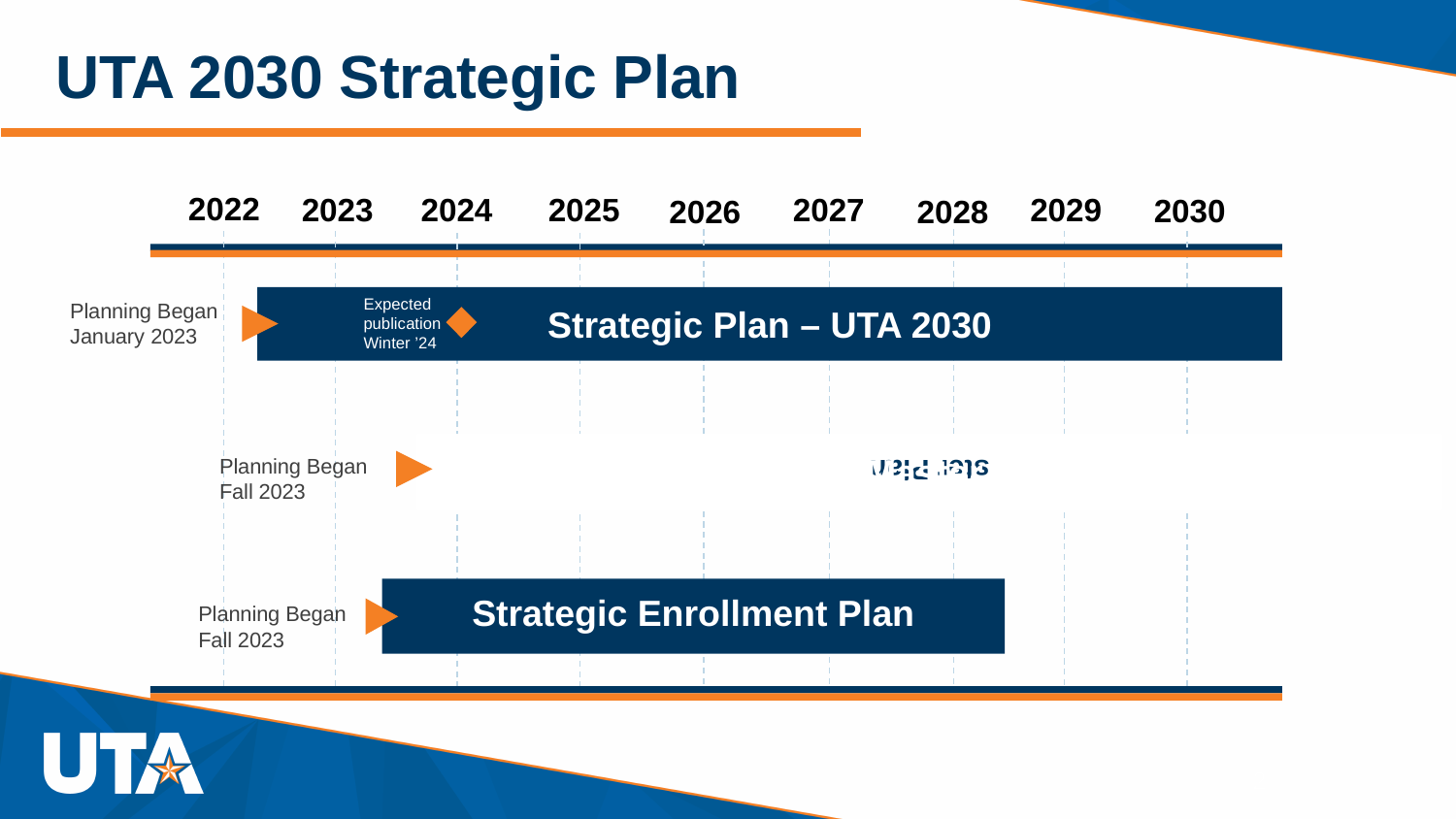

# UTA 2030 Strategic Plan

2022
2023
2024
2025
2027
2029
2030
2026
2028

Expected publication
Winter ’24

Strategic Plan – UTA 2030
Planning Began January 2023

ster Plan
Campus Master Plan
Planning Began Fall 2023

Strategic Enrollment Plan

Planning Began Fall 2023

2